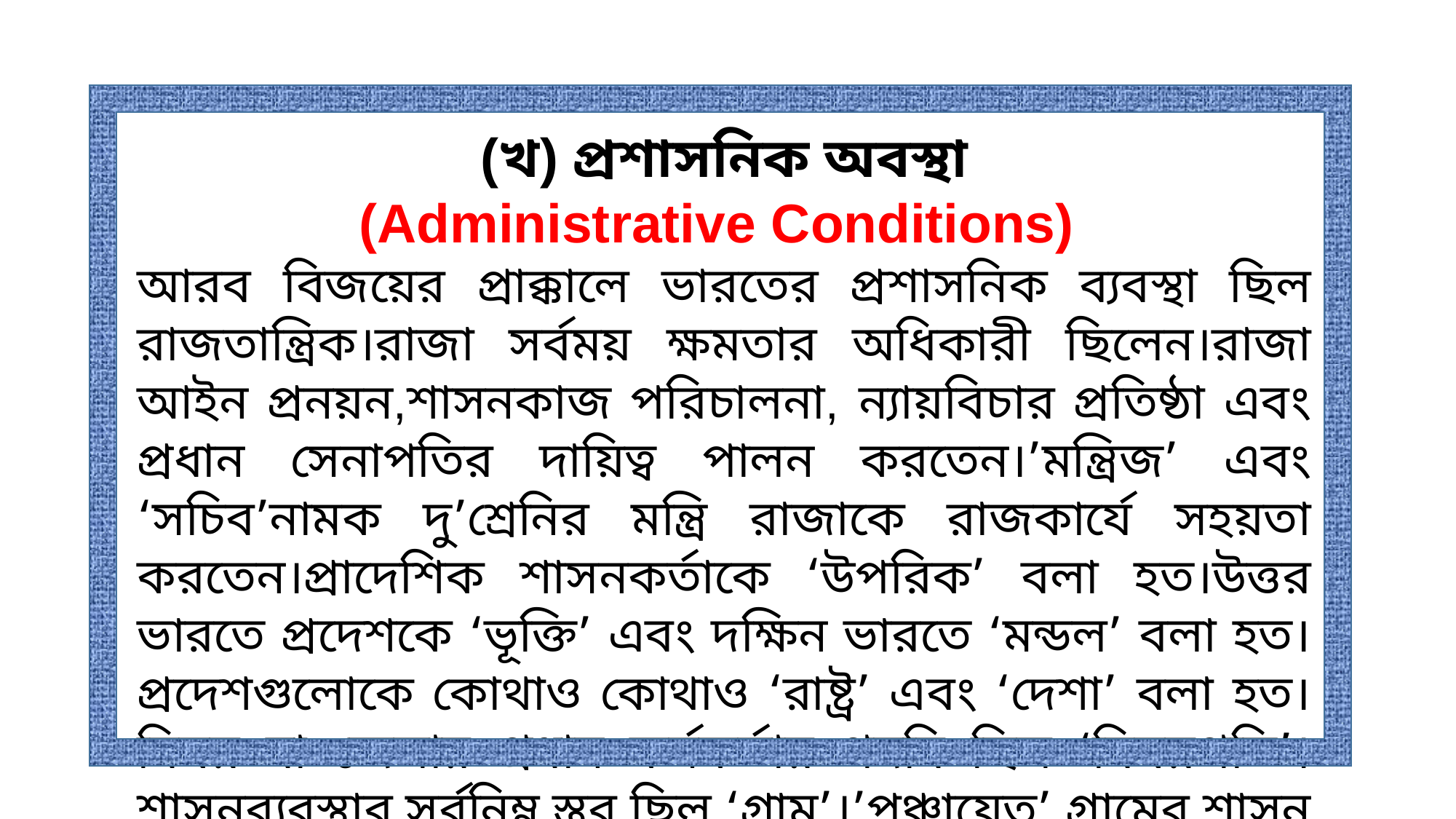

(খ) প্রশাসনিক অবস্থা
(Administrative Conditions)
আরব বিজয়ের প্রাক্কালে ভারতের প্রশাসনিক ব্যবস্থা ছিল রাজতান্ত্রিক।রাজা সর্বময় ক্ষমতার অধিকারী ছিলেন।রাজা আইন প্রনয়ন,শাসনকাজ পরিচালনা, ন্যায়বিচার প্রতিষ্ঠা এবং প্রধান সেনাপতির দায়িত্ব পালন করতেন।’মন্ত্রিজ’ এবং ‘সচিব’নামক দু’শ্রেনির মন্ত্রি রাজাকে রাজকার্যে সহয়তা করতেন।প্রাদেশিক শাসনকর্তাকে ‘উপরিক’ বলা হত।উত্তর ভারতে প্রদেশকে ‘ভূক্তি’ এবং দক্ষিন ভারতে ‘মন্ডল’ বলা হত।প্রদেশগুলোকে কোথাও কোথাও ‘রাষ্ট্র’ এবং ‘দেশা’ বলা হত।বিষয় বা জেলার প্রধান কর্মকর্তার পদবি ছিল ‘বিষয়পতি’। শাসনব্যবস্থার সর্বনিম্ন স্তর ছিল ‘গ্রাম’।’পঞ্চায়েত’ গ্রামের শাসন পরিচালনা করত।